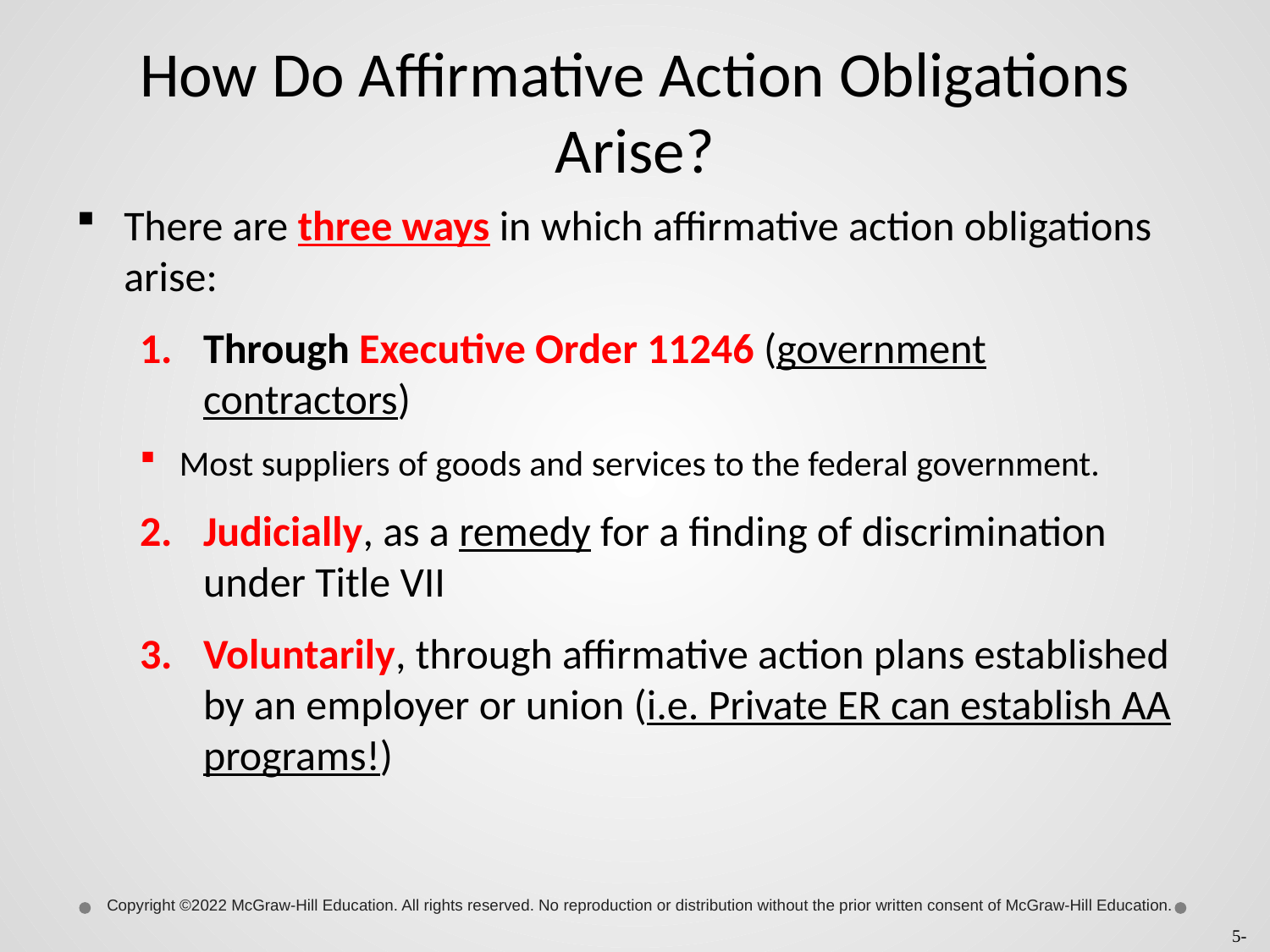

# How Do Affirmative Action Obligations Arise?
There are three ways in which affirmative action obligations arise:
Through Executive Order 11246 (government contractors)
Most suppliers of goods and services to the federal government.
Judicially, as a remedy for a finding of discrimination under Title VII
Voluntarily, through affirmative action plans established by an employer or union (i.e. Private ER can establish AA programs!)